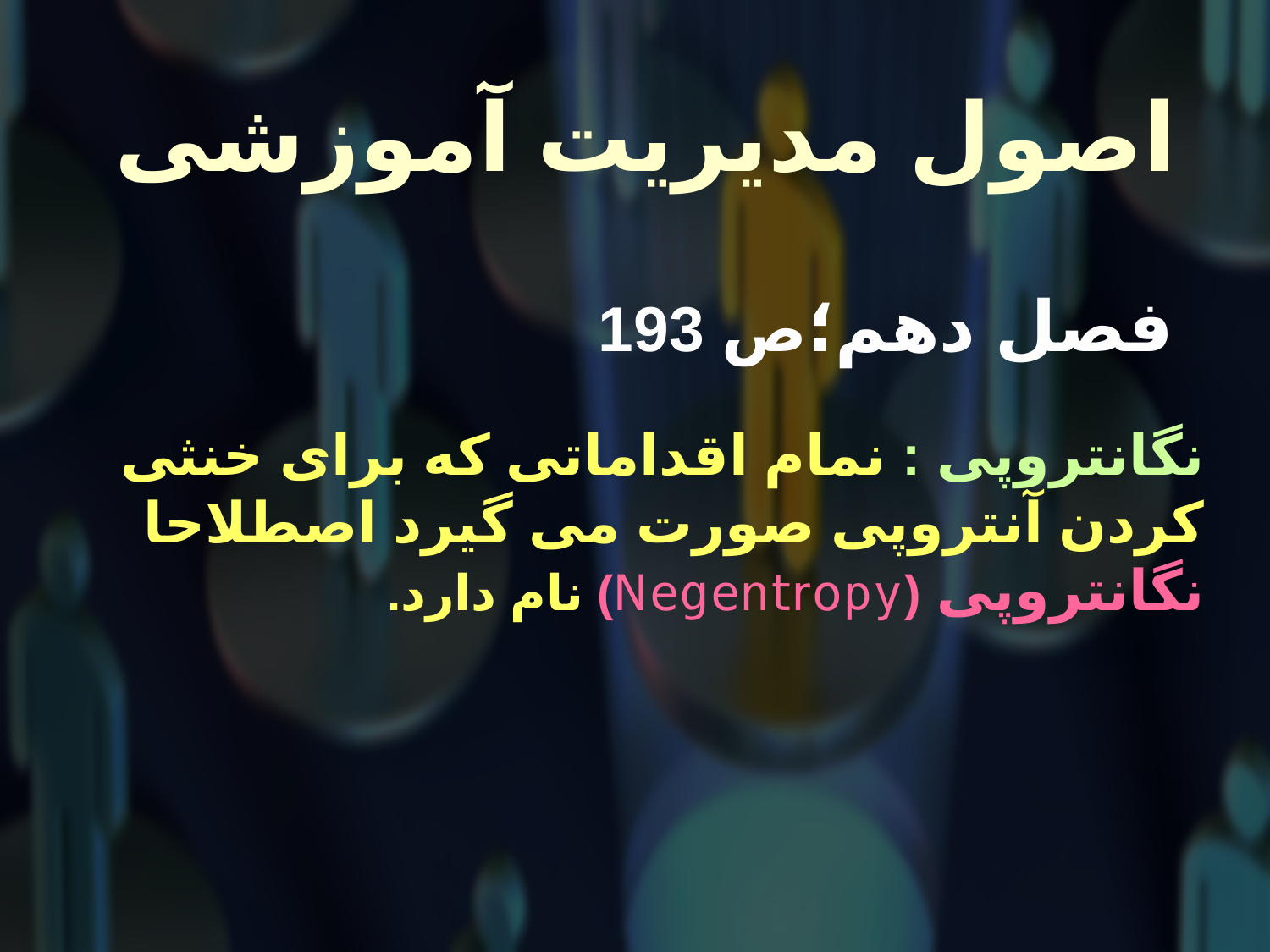

# اصول مدیریت آموزشی
 فصل دهم؛ص 193
نگانتروپی : نمام اقداماتی که برای خنثی کردن آنتروپی صورت می گیرد اصطلاحا نگانتروپی (Negentropy) نام دارد.